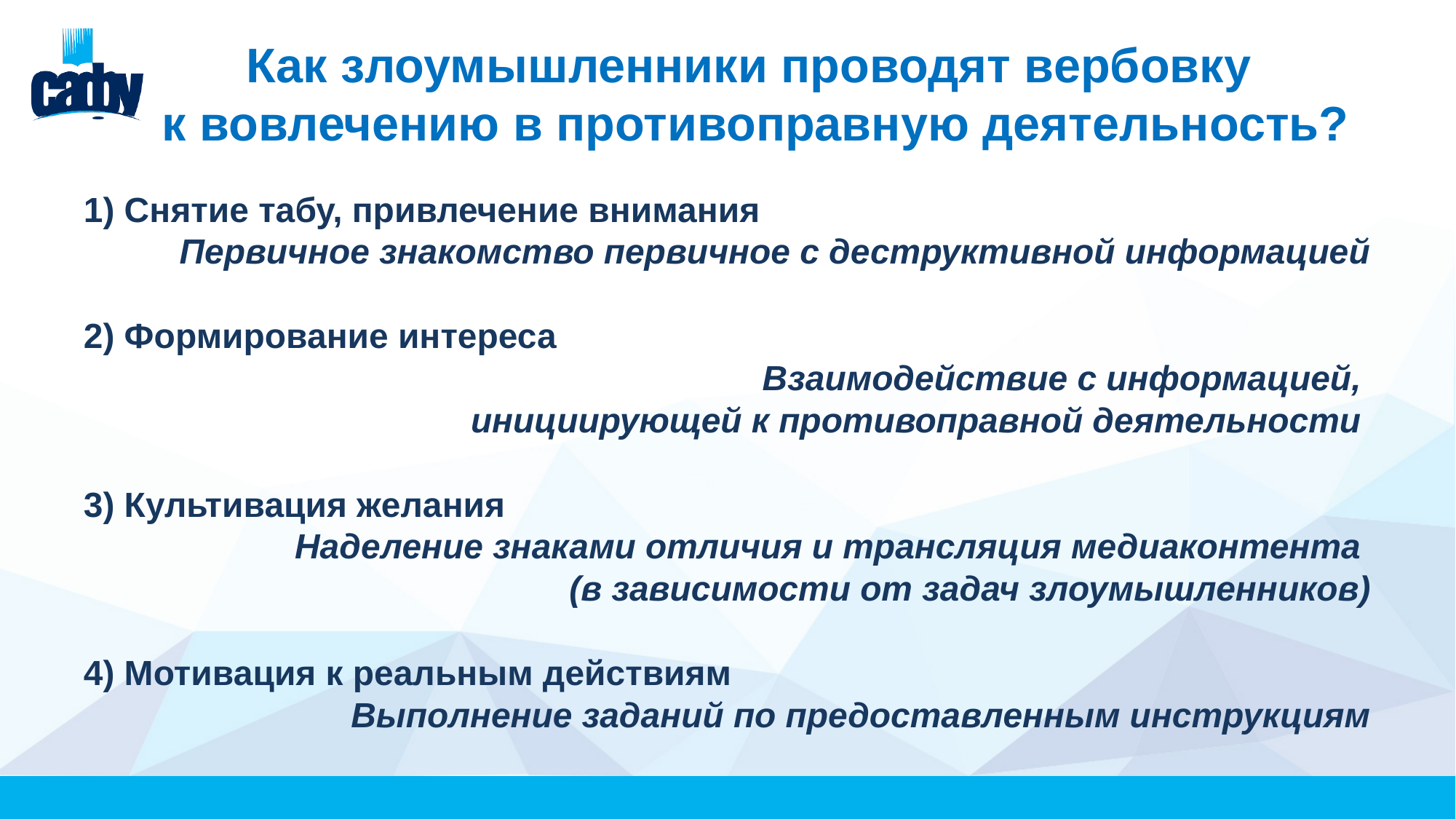

# Как злоумышленники проводят вербовку к вовлечению в противоправную деятельность?
1) Снятие табу, привлечение внимания
Первичное знакомство первичное с деструктивной информацией

2) Формирование интереса
Взаимодействие с информацией,
инициирующей к противоправной деятельности

3) Культивация желания
Наделение знаками отличия и трансляция медиаконтента
(в зависимости от задач злоумышленников)

4) Мотивация к реальным действиям
Выполнение заданий по предоставленным инструкциям